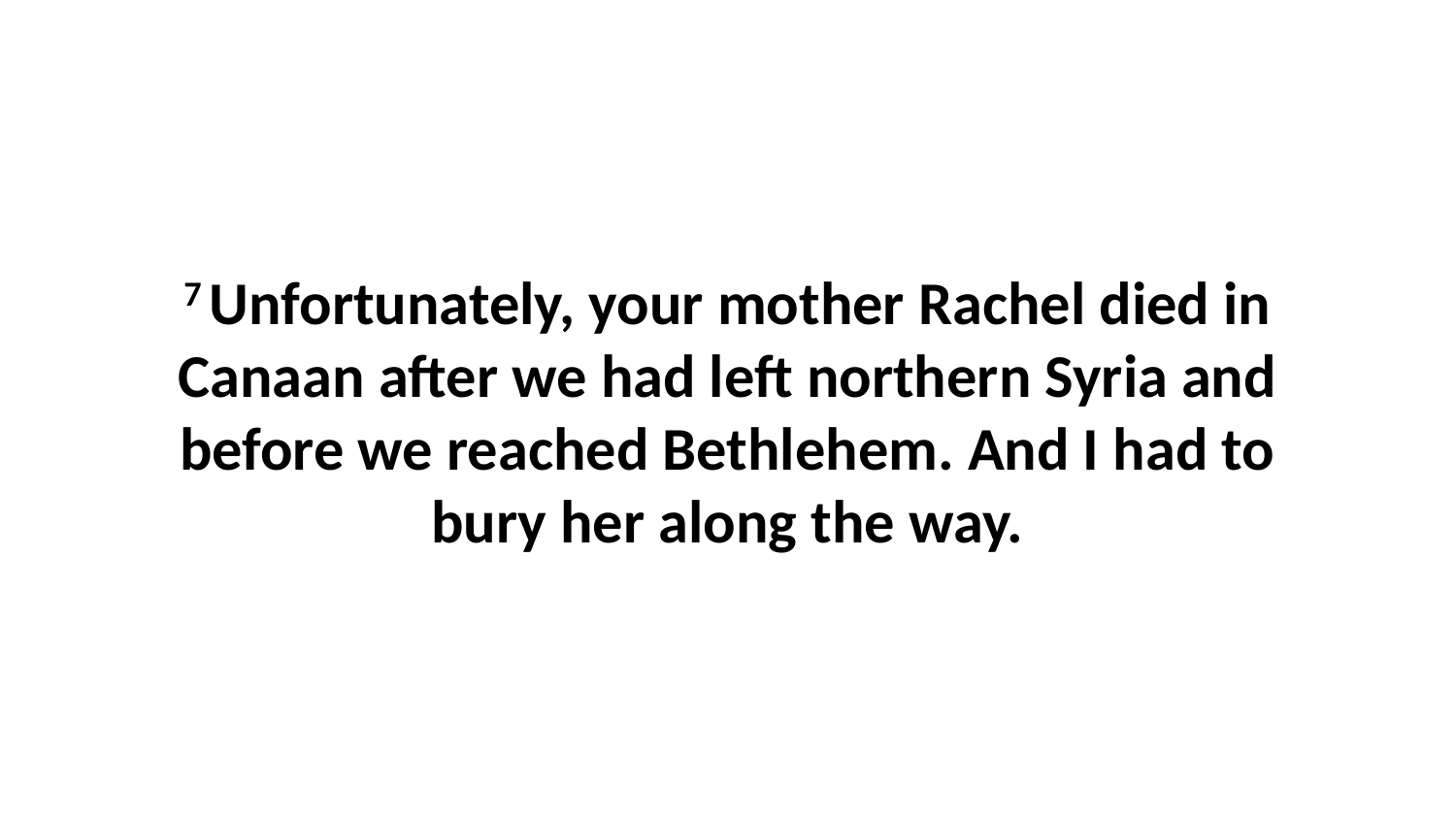

7 Unfortunately, your mother Rachel died in Canaan after we had left northern Syria and before we reached Bethlehem. And I had to bury her along the way.